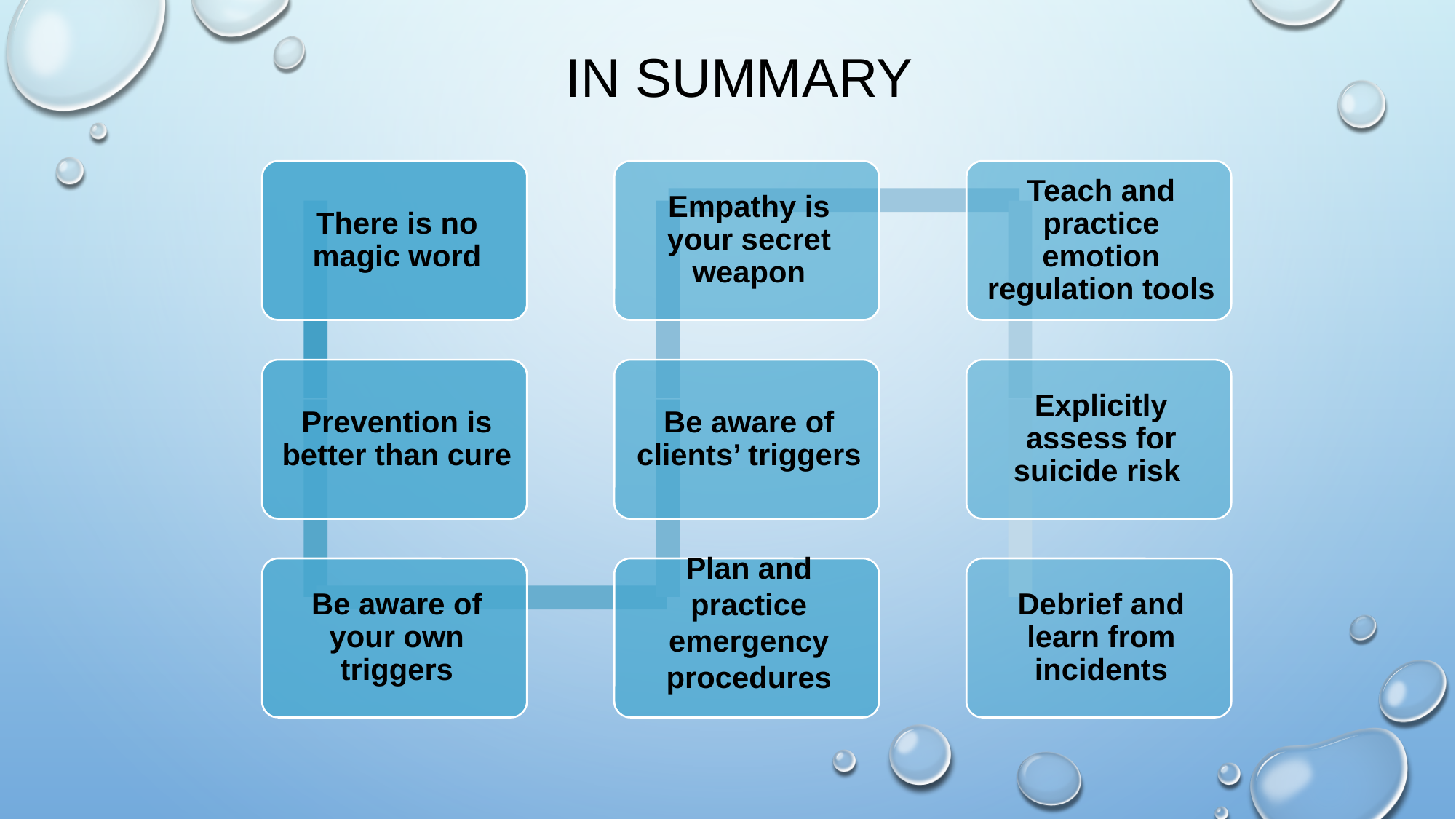

# In summary
There is no magic word
Prevention is better than cure
Be aware of your own triggers
Plan and practice emergency procedures

Be aware of clients’ triggers
Empathy is your secret weapon
Teach and practice emotion regulation tools
Explicitly assess for suicide risk
Debrief and learn from incidents